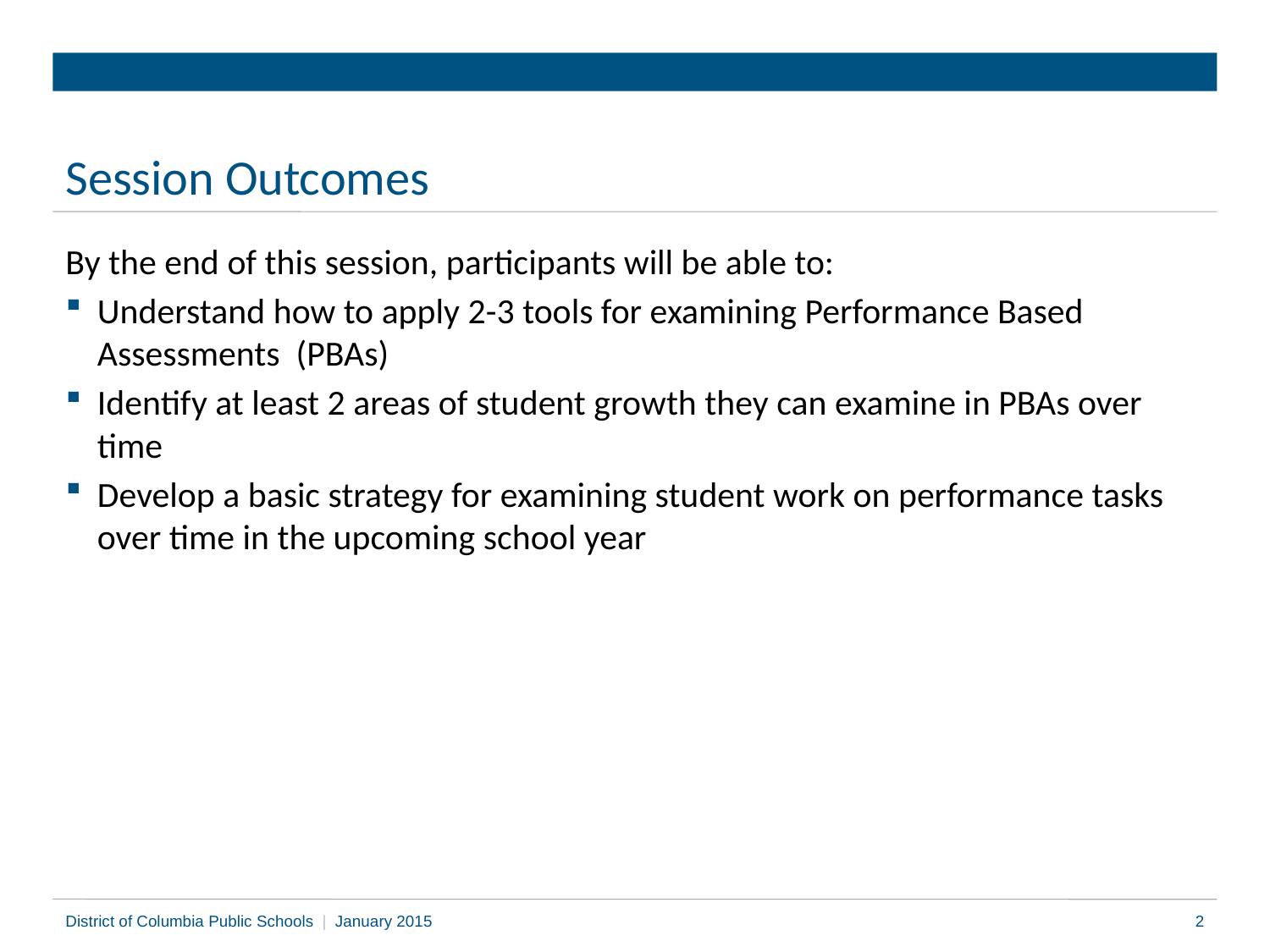

# Session Outcomes
By the end of this session, participants will be able to:
Understand how to apply 2-3 tools for examining Performance Based Assessments  (PBAs)
Identify at least 2 areas of student growth they can examine in PBAs over time
Develop a basic strategy for examining student work on performance tasks over time in the upcoming school year

District of Columbia Public Schools  |  January 2015
2